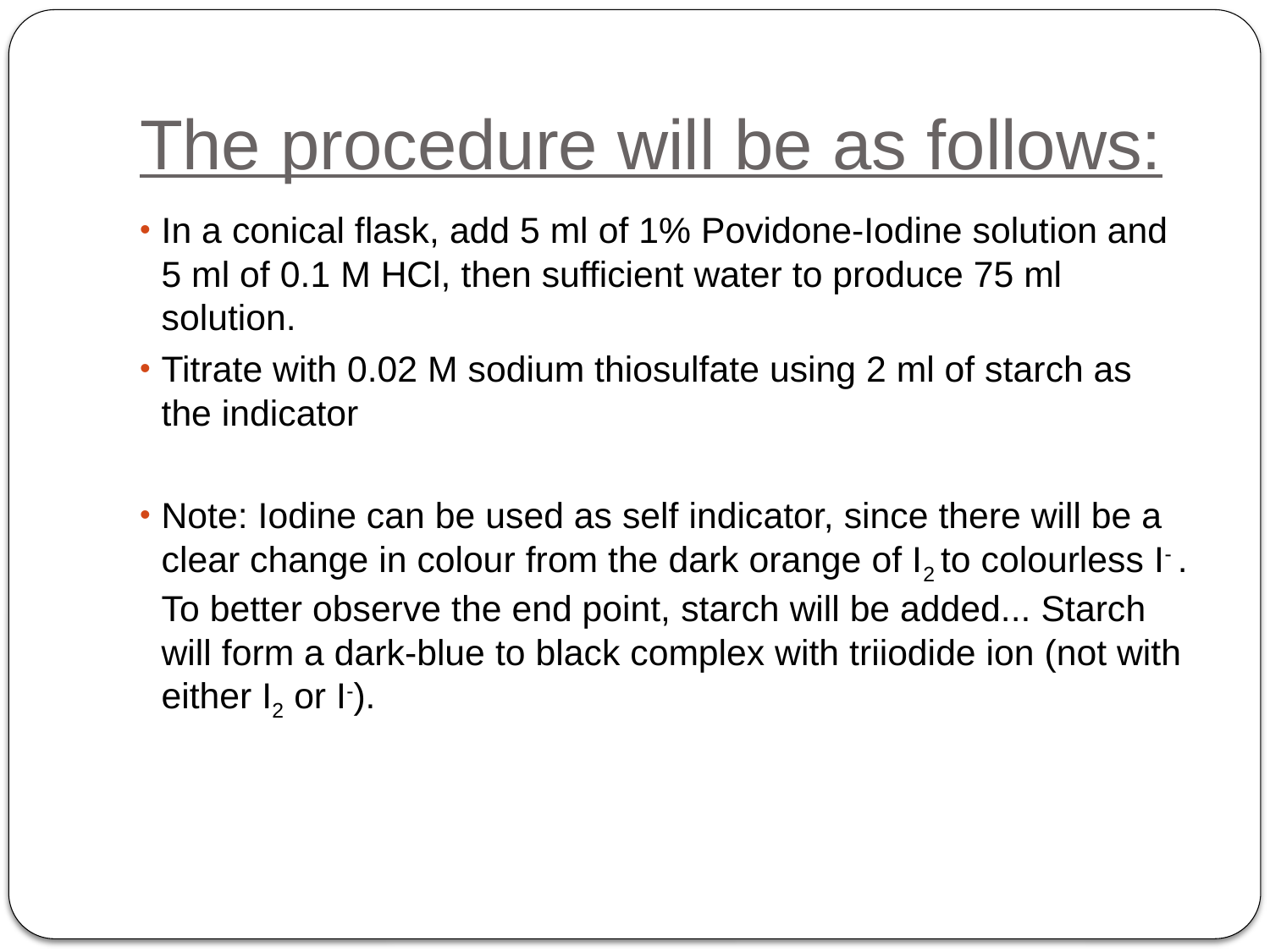

# The procedure will be as follows:
In a conical flask, add 5 ml of 1% Povidone-Iodine solution and 5 ml of 0.1 M HCl, then sufficient water to produce 75 ml solution.
Titrate with 0.02 M sodium thiosulfate using 2 ml of starch as the indicator

Note: Iodine can be used as self indicator, since there will be a clear change in colour from the dark orange of I2 to colourless I- . To better observe the end point, starch will be added... Starch will form a dark-blue to black complex with triiodide ion (not with either I2 or I-).